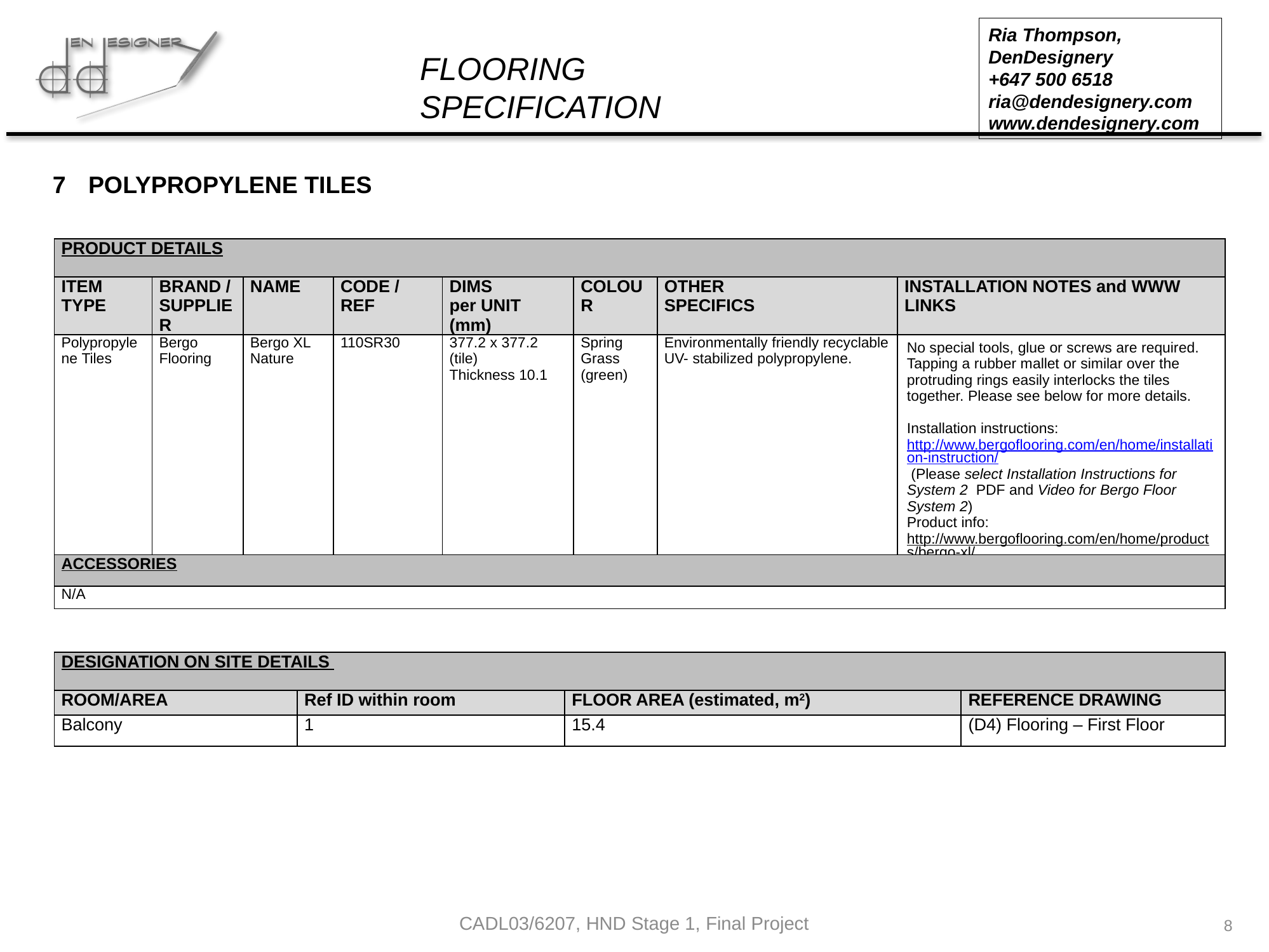

POLYPROPYLENE TILES
| PRODUCT DETAILS |  |  |  |  |  |  |  |
| --- | --- | --- | --- | --- | --- | --- | --- |
| ITEM TYPE | BRAND / SUPPLIER | NAME | CODE / REF | DIMS per UNIT (mm) | COLOUR | OTHER SPECIFICS | INSTALLATION NOTES and WWW LINKS |
| Polypropylene Tiles | Bergo Flooring | Bergo XL Nature | 110SR30 | 377.2 x 377.2 (tile) Thickness 10.1 | Spring Grass (green) | Environmentally friendly recyclable UV- stabilized polypropylene. | No special tools, glue or screws are required. Tapping a rubber mallet or similar over the protruding rings easily interlocks the tiles together. Please see below for more details. Installation instructions: http://www.bergoflooring.com/en/home/installation-instruction/ (Please select Installation Instructions for System 2 PDF and Video for Bergo Floor System 2) Product info: http://www.bergoflooring.com/en/home/products/bergo-xl/ (See Nature) |
| ACCESSORIES |  |  |  |  |  |  |  |
| N/A |  |  |  |  |  |  |  |
| DESIGNATION ON SITE DETAILS |  |  |  |
| --- | --- | --- | --- |
| ROOM/AREA | Ref ID within room | FLOOR AREA (estimated, m2) | REFERENCE DRAWING |
| Balcony | 1 | 15.4 | (D4) Flooring – First Floor |
CADL03/6207, HND Stage 1, Final Project
8